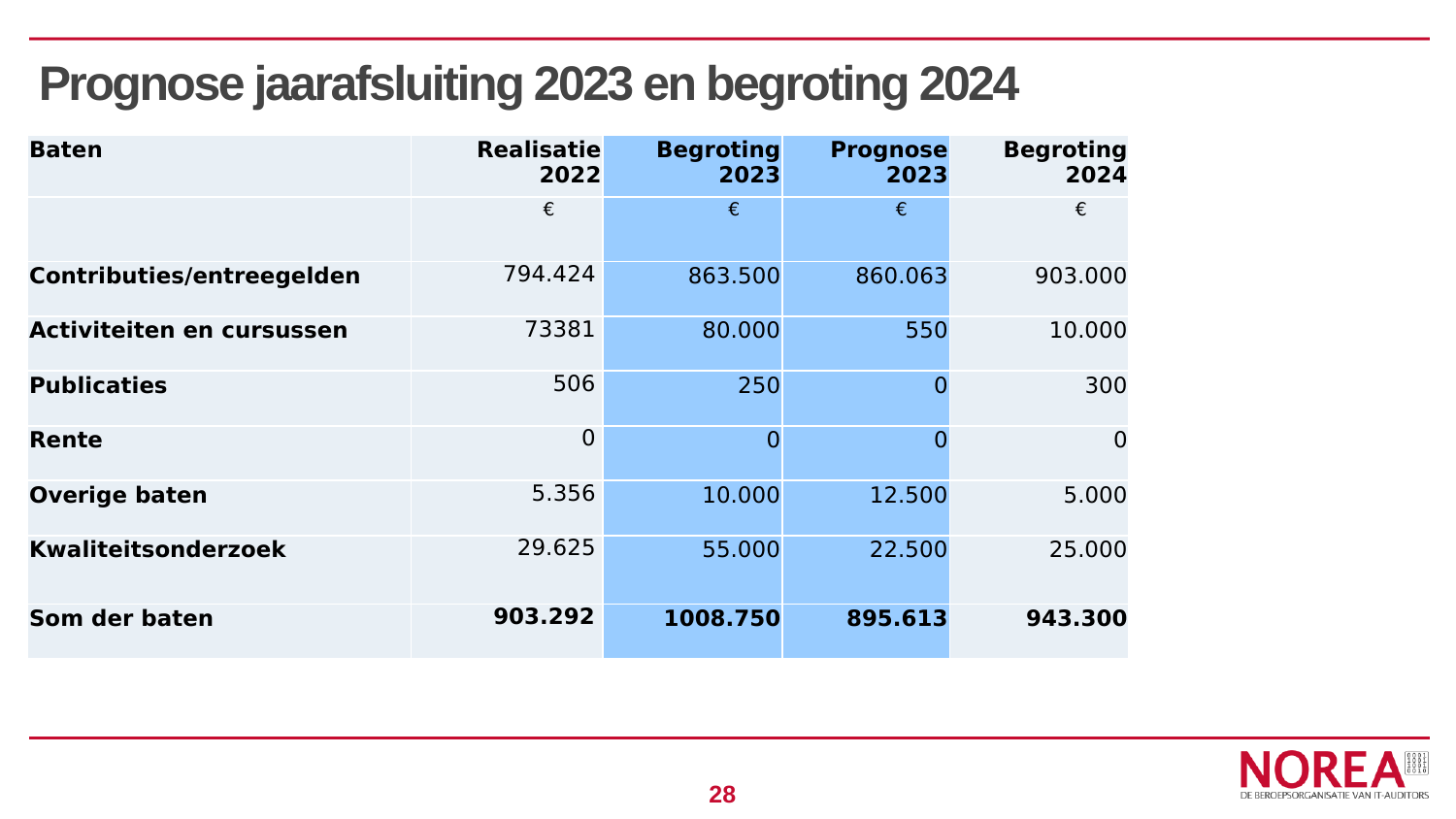

# Prognose jaarafsluiting 2023 en begroting 2024
| Baten | Realisatie 2022 | Begroting 2023 | Prognose 2023 | Begroting 2024 |
| --- | --- | --- | --- | --- |
|  | € | € | € | € |
| Contributies/entreegelden | 794.424 | 863.500 | 860.063 | 903.000 |
| Activiteiten en cursussen | 73381 | 80.000 | 550 | 10.000 |
| Publicaties | 506 | 250 | 0 | 300 |
| Rente | 0 | 0 | 0 | 0 |
| Overige baten | 5.356 | 10.000 | 12.500 | 5.000 |
| Kwaliteitsonderzoek | 29.625 | 55.000 | 22.500 | 25.000 |
| Som der baten | 903.292 | 1008.750 | 895.613 | 943.300 |